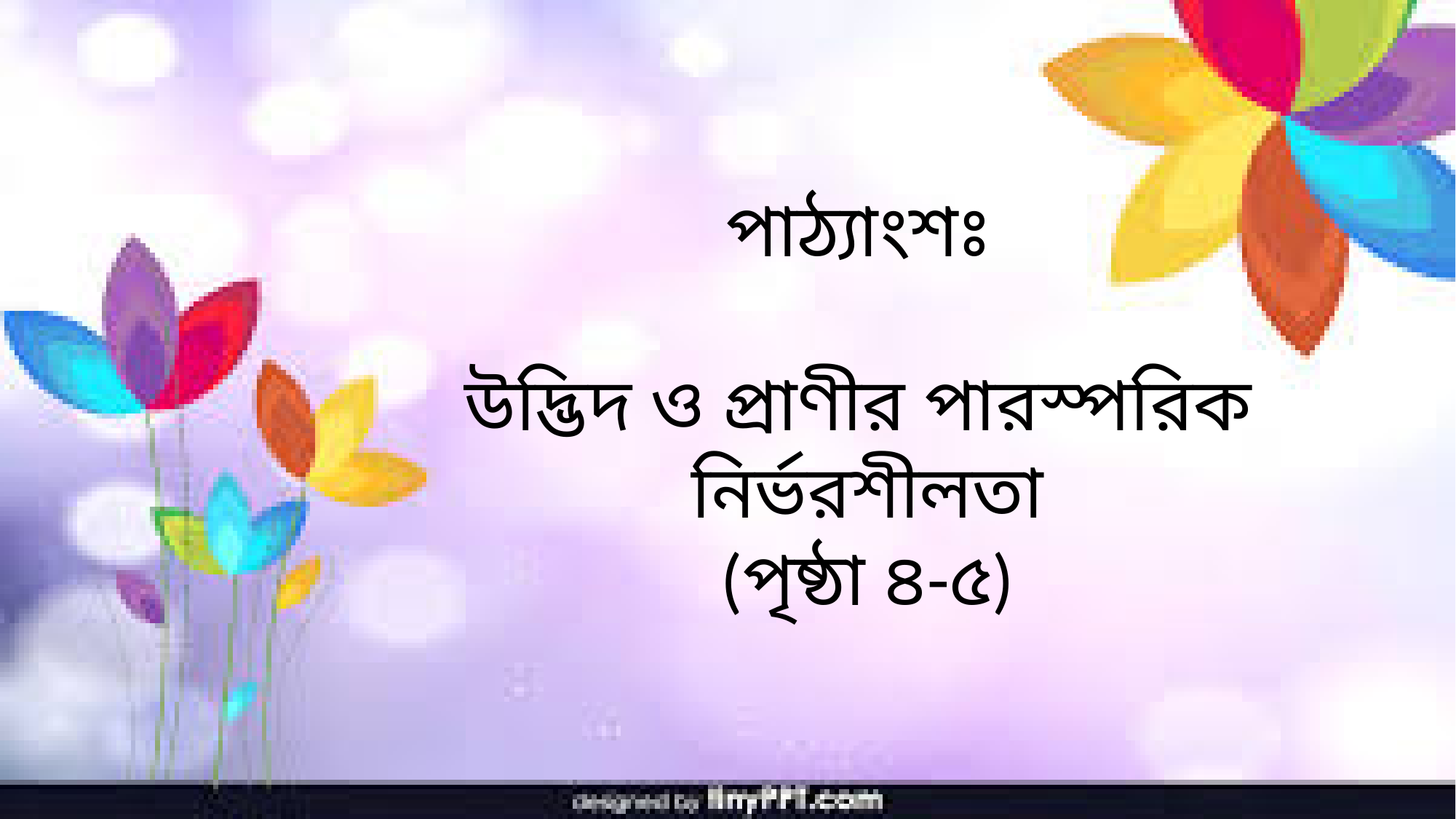

পাঠ্যাংশঃ

উদ্ভিদ ও প্রাণীর পারস্পরিক  নির্ভরশীলতা
(পৃষ্ঠা ৪-৫)